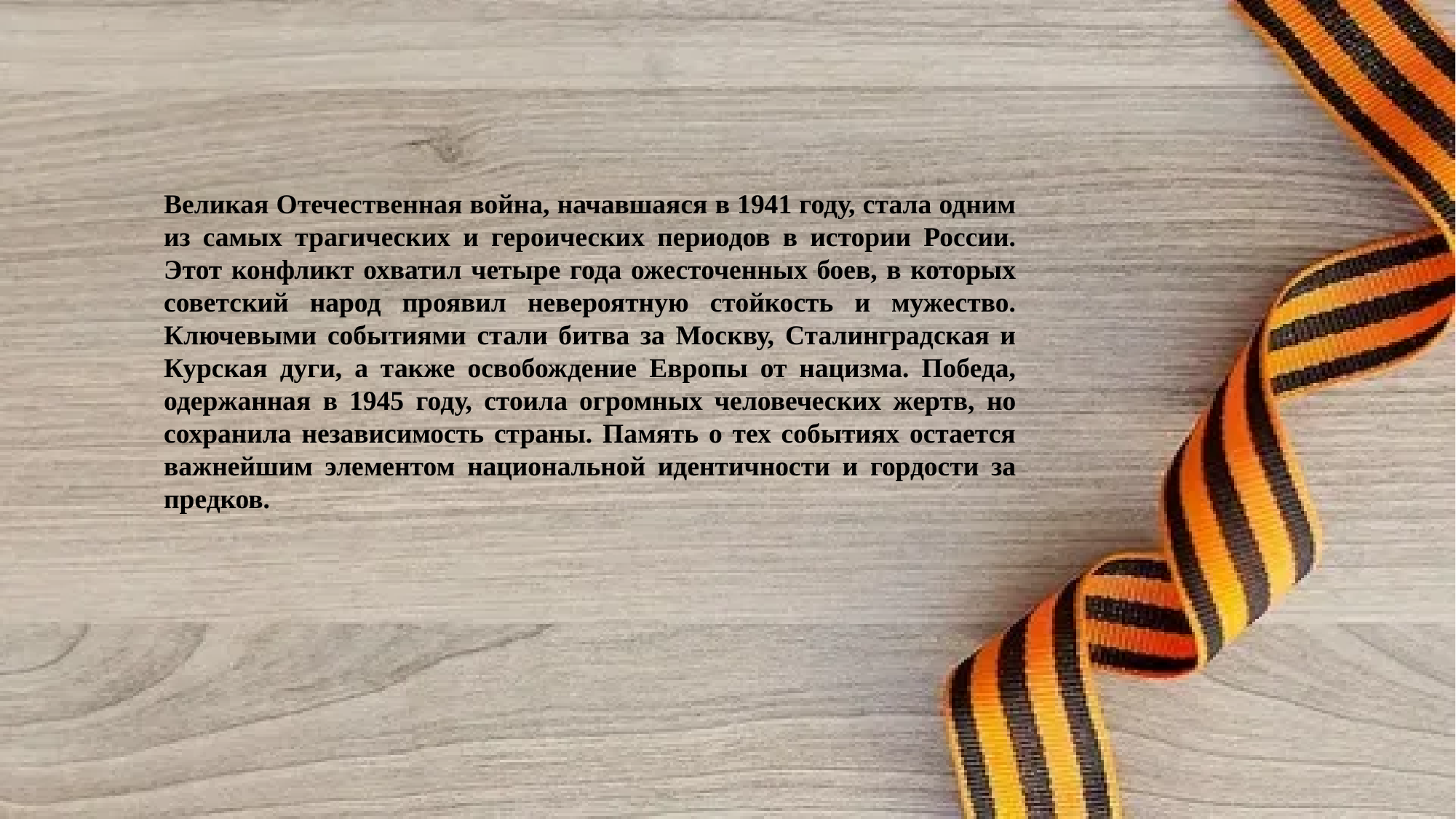

Великая Отечественная война, начавшаяся в 1941 году, стала одним из самых трагических и героических периодов в истории России. Этот конфликт охватил четыре года ожесточенных боев, в которых советский народ проявил невероятную стойкость и мужество. Ключевыми событиями стали битва за Москву, Сталинградская и Курская дуги, а также освобождение Европы от нацизма. Победа, одержанная в 1945 году, стоила огромных человеческих жертв, но сохранила независимость страны. Память о тех событиях остается важнейшим элементом национальной идентичности и гордости за предков.